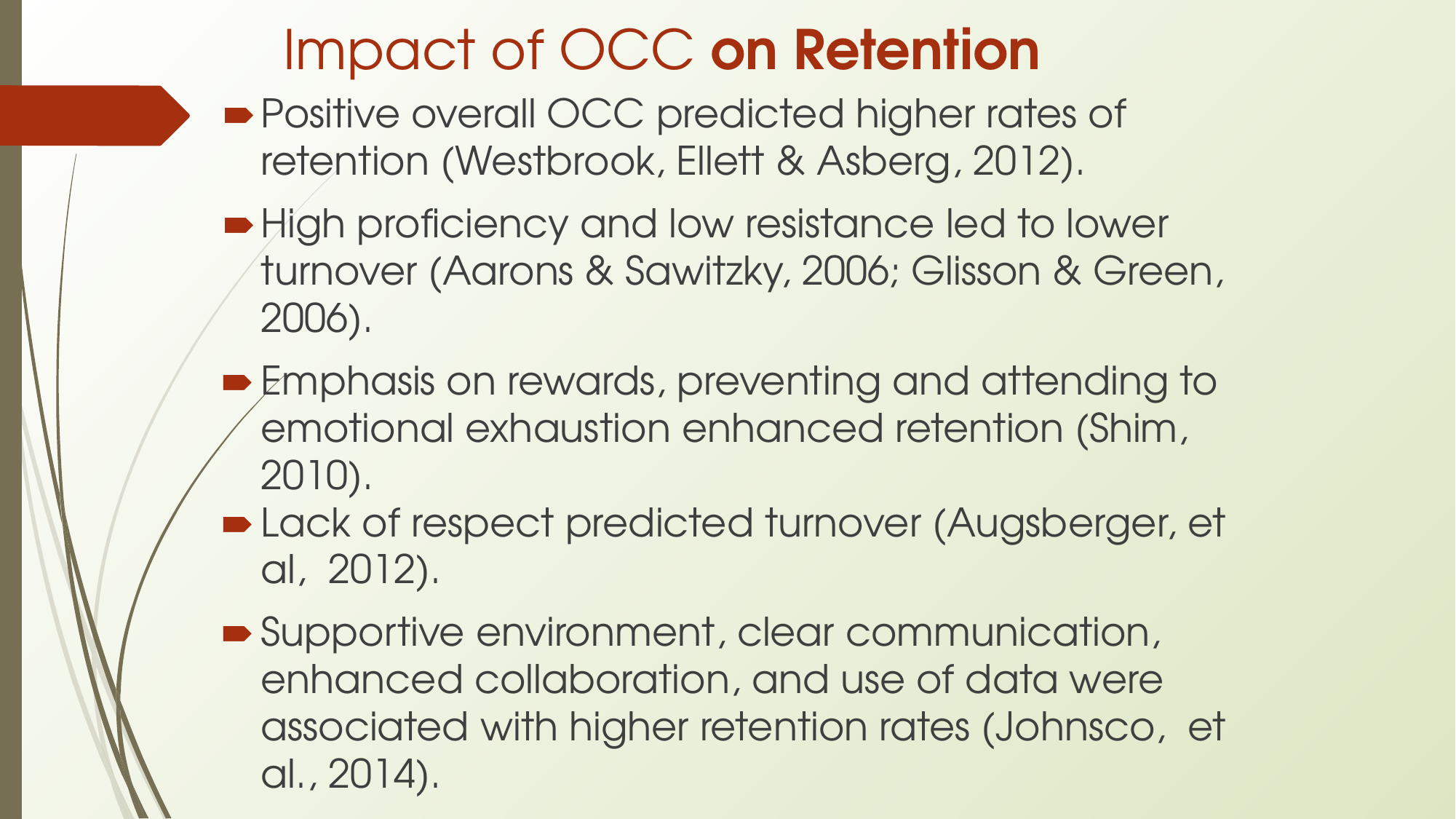

# Impact of OCC on Retention
Positive overall OCC predicted higher rates of retention (Westbrook, Ellett & Asberg, 2012).
High proficiency and low resistance led to lower turnover (Aarons & Sawitzky, 2006; Glisson & Green, 2006).
Emphasis on rewards, preventing and attending to emotional exhaustion enhanced retention (Shim, 2010).
Lack of respect predicted turnover (Augsberger, et al,  2012).
Supportive environment, clear communication, enhanced collaboration, and use of data were associated with higher retention rates (Johnsco,  et al., 2014).